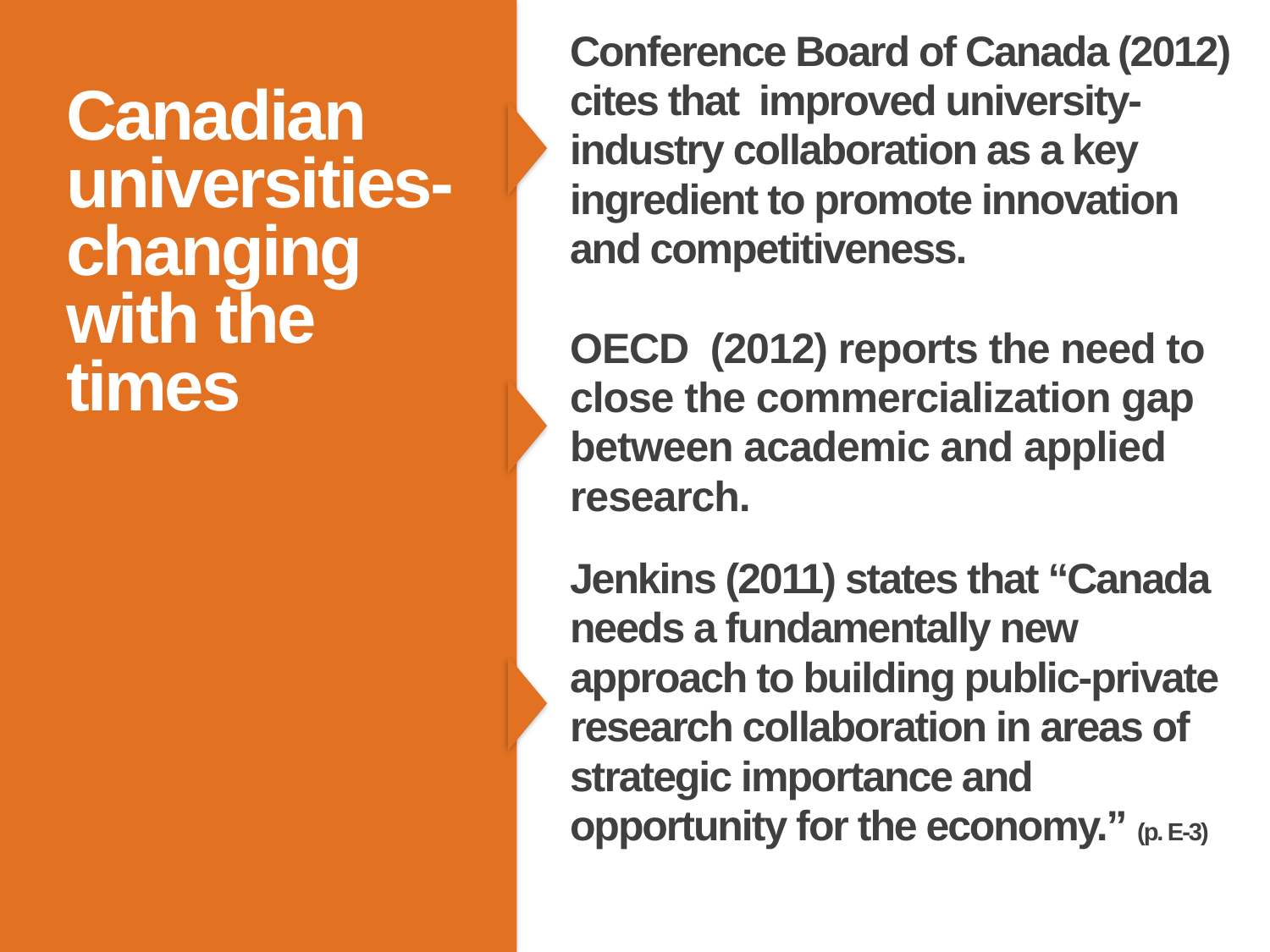

Conference Board of Canada (2012) cites that  improved university-industry collaboration as a key ingredient to promote innovation and competitiveness.
# Canadian universities- changing with the times

OECD  (2012) reports the need to close the commercialization gap between academic and applied research.

Jenkins (2011) states that “Canada needs a fundamentally new approach to building public-private research collaboration in areas of strategic importance and opportunity for the economy.” (p. E-3)